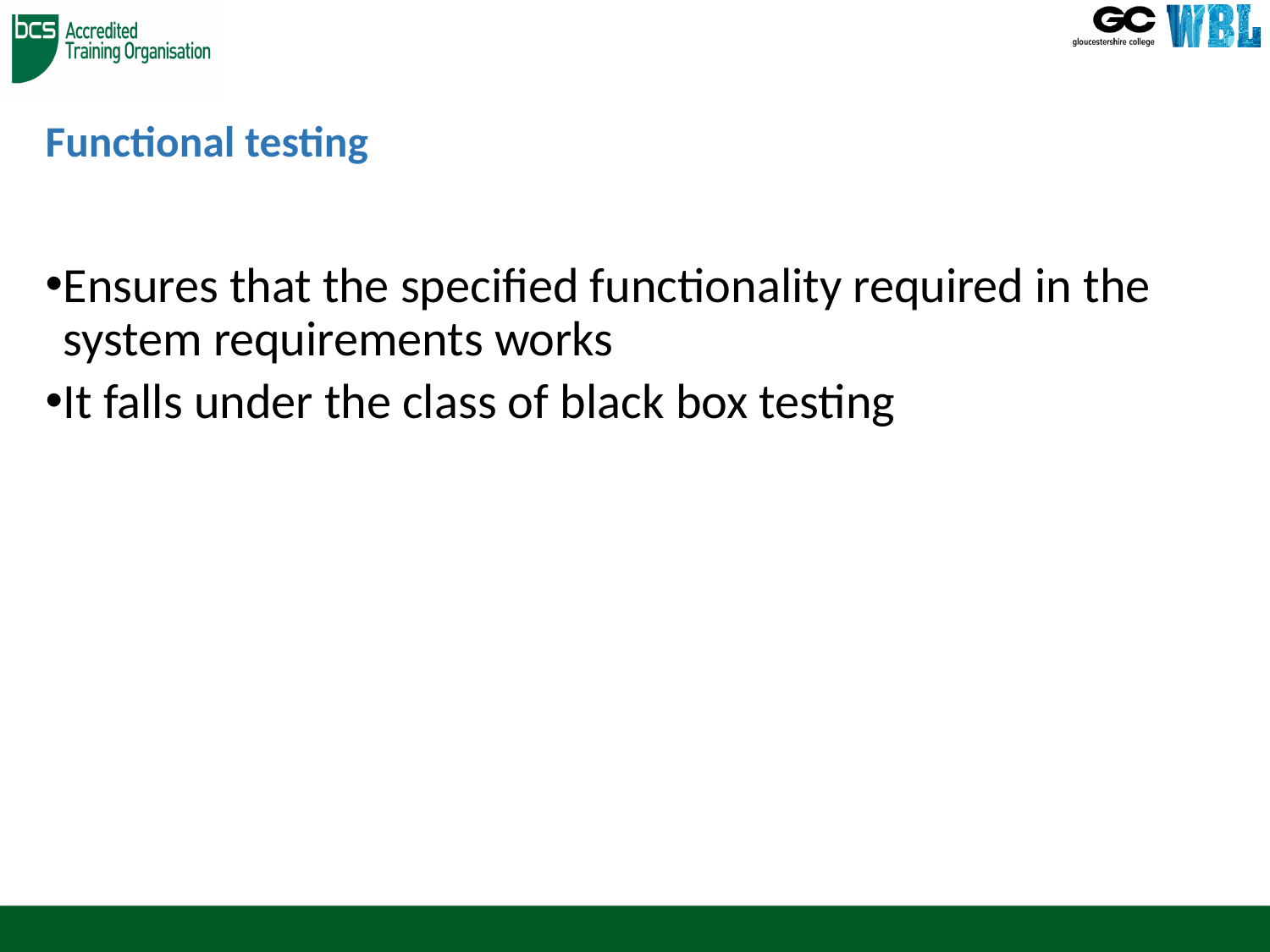

# Functional testing
Ensures that the specified functionality required in the system requirements works
It falls under the class of black box testing